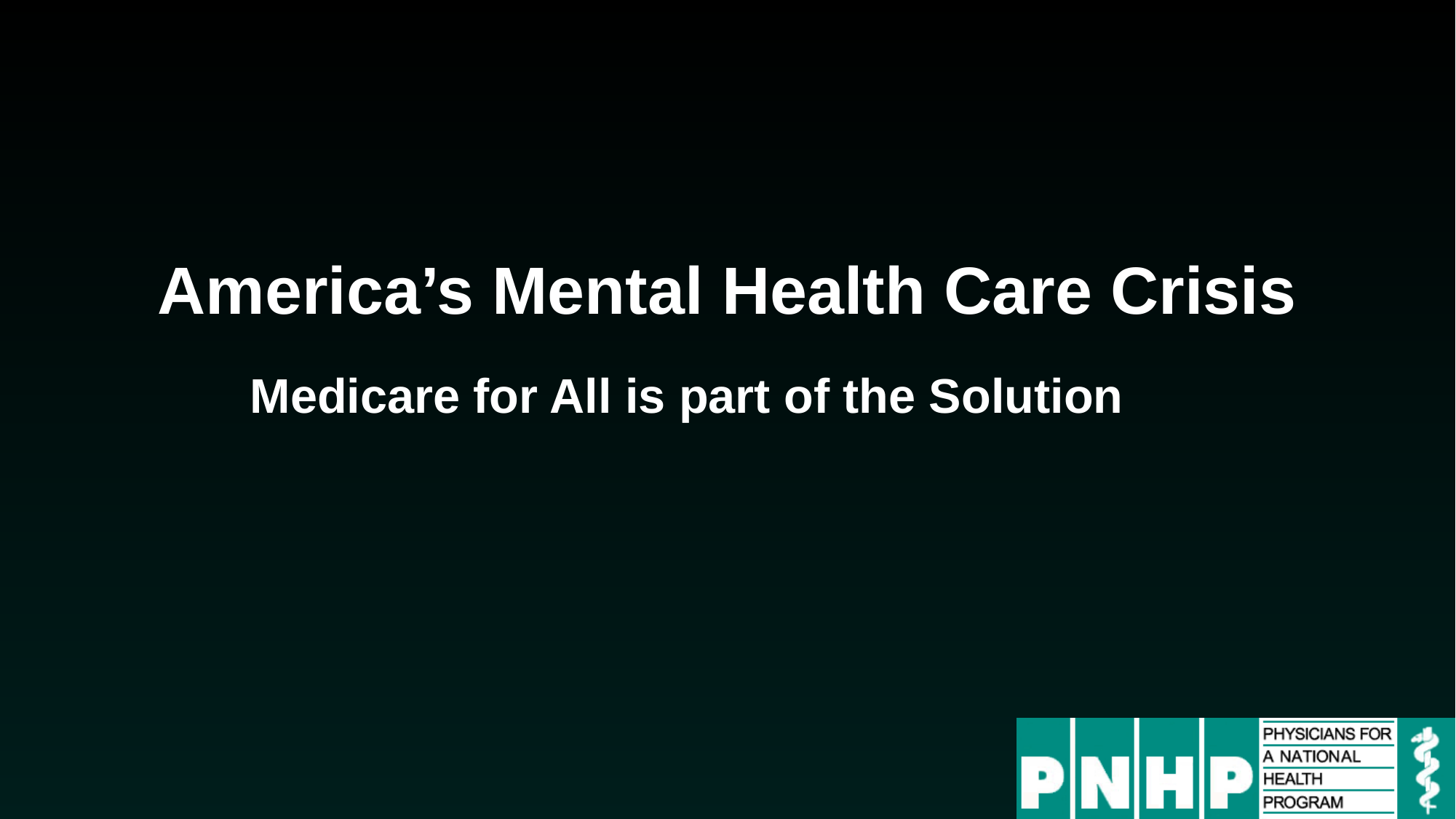

America’s Mental Health Care Crisis
Medicare for All is part of the Solution